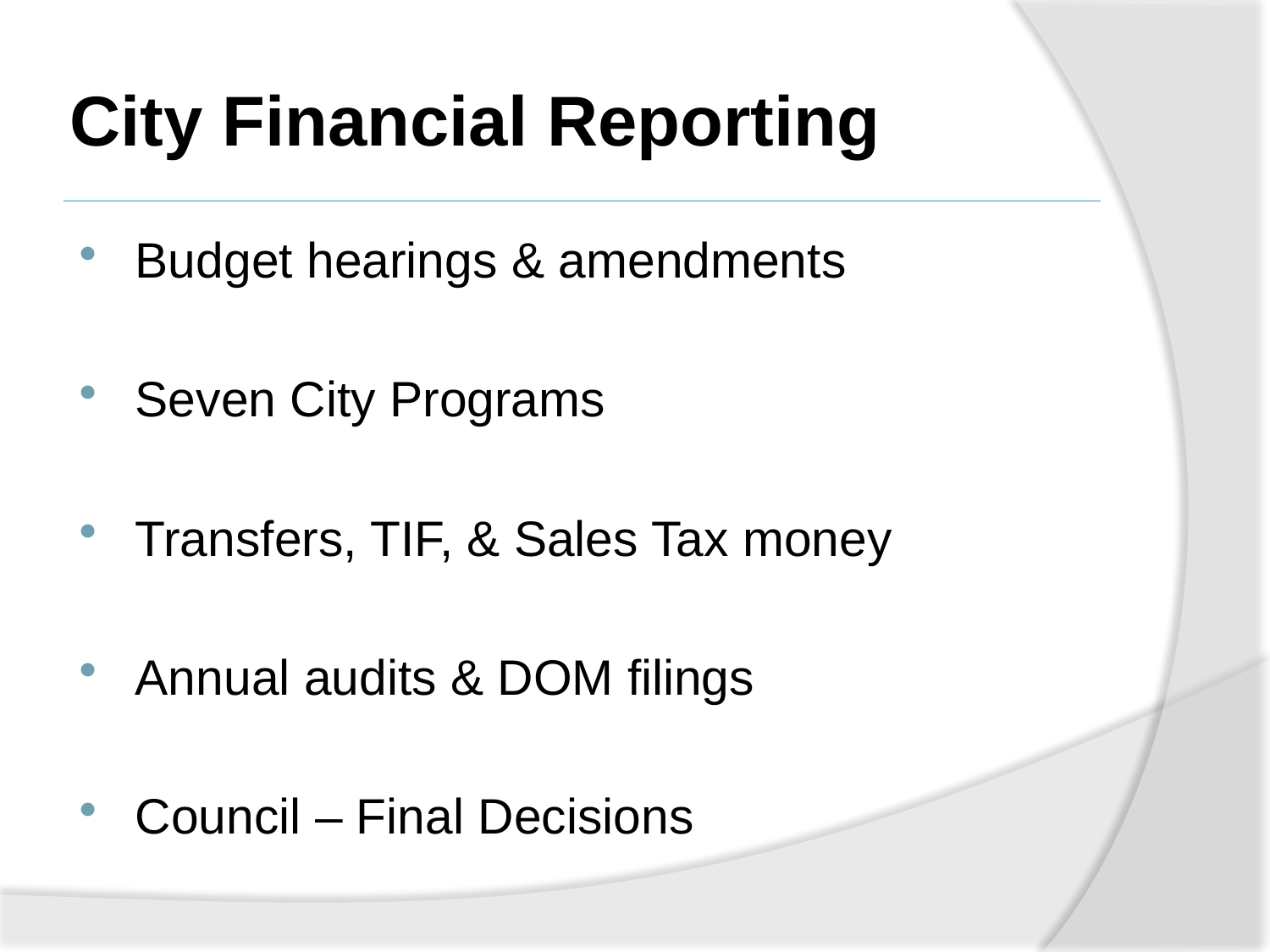

# City Financial Reporting
Budget hearings & amendments

Seven City Programs

Transfers, TIF, & Sales Tax money

Annual audits & DOM filings

Council – Final Decisions